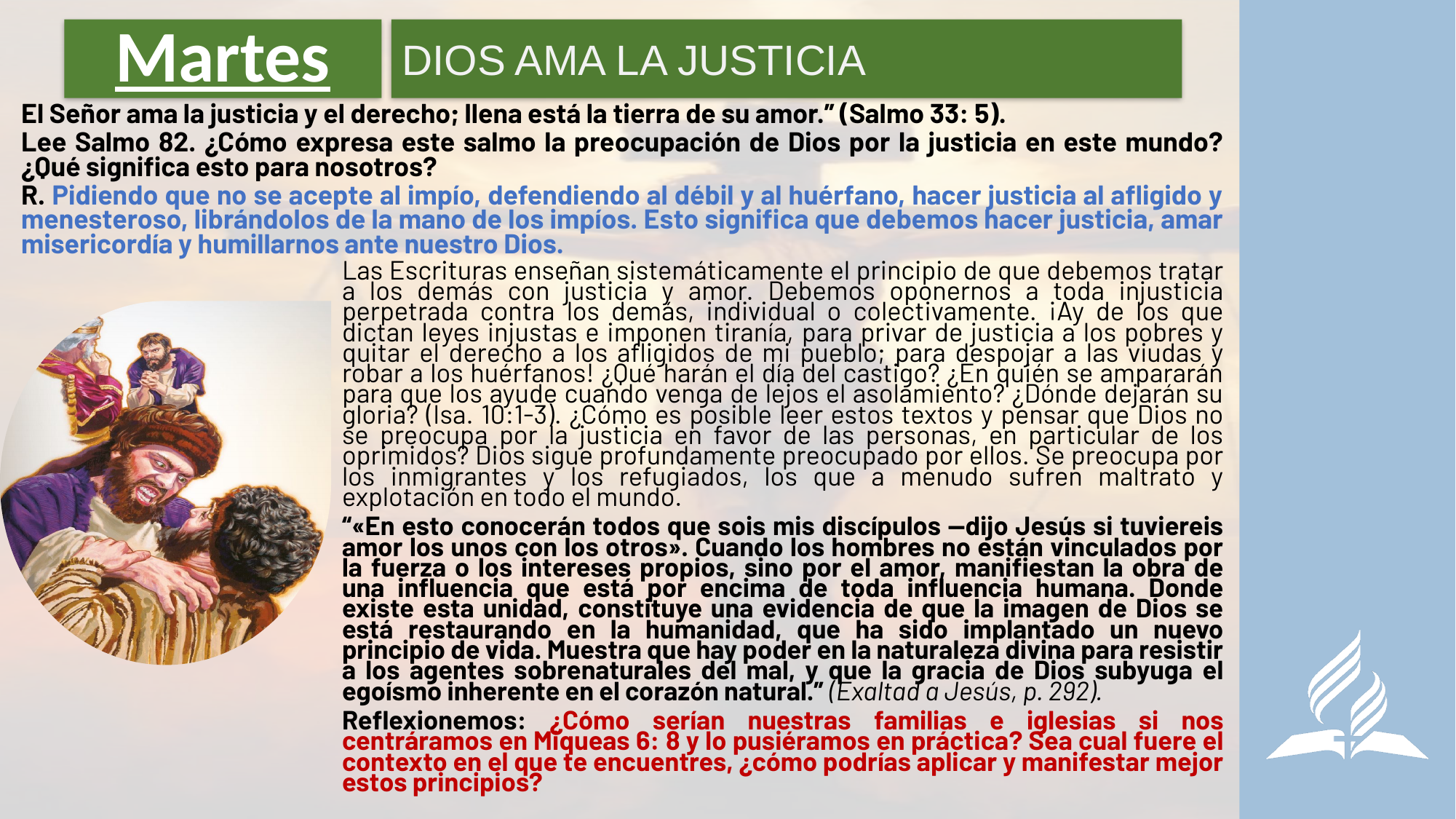

# Martes
DIOS AMA LA JUSTICIA
El Señor ama la justicia y el derecho; llena está la tierra de su amor.” (Salmo 33: 5).
Lee Salmo 82. ¿Cómo expresa este salmo la preocupación de Dios por la justicia en este mundo? ¿Qué significa esto para nosotros?
R. Pidiendo que no se acepte al impío, defendiendo al débil y al huérfano, hacer justicia al afligido y menesteroso, librándolos de la mano de los impíos. Esto significa que debemos hacer justicia, amar misericordía y humillarnos ante nuestro Dios.
Las Escrituras enseñan sistemáticamente el principio de que debemos tratar a los demás con justicia y amor. Debemos oponernos a toda injusticia perpetrada contra los demás, individual o colectivamente. ¡Ay de los que dictan leyes injustas e imponen tiranía, para privar de justicia a los pobres y quitar el derecho a los afligidos de mi pueblo; para despojar a las viudas y robar a los huérfanos! ¿Qué harán el día del castigo? ¿En quién se ampararán para que los ayude cuando venga de lejos el asolamiento? ¿Dónde dejarán su gloria? (Isa. 10:1-3). ¿Cómo es posible leer estos textos y pensar que Dios no se preocupa por la justicia en favor de las personas, en particular de los oprimidos? Dios sigue profundamente preocupado por ellos. Se preocupa por los inmigrantes y los refugiados, los que a menudo sufren maltrato y explotación en todo el mundo.
“«En esto conocerán todos que sois mis discípulos —dijo Jesús si tuviereis amor los unos con los otros». Cuando los hombres no están vinculados por la fuerza o los intereses propios, sino por el amor, manifiestan la obra de una influencia que está por encima de toda influencia humana. Donde existe esta unidad, constituye una evidencia de que la imagen de Dios se está restaurando en la humanidad, que ha sido implantado un nuevo principio de vida. Muestra que hay poder en la naturaleza divina para resistir a los agentes sobrenaturales del mal, y que la gracia de Dios subyuga el egoísmo inherente en el corazón natural.” (Exaltad a Jesús, p. 292).
Reflexionemos: ¿Cómo serían nuestras familias e iglesias si nos centráramos en Miqueas 6: 8 y lo pusiéramos en práctica? Sea cual fuere el contexto en el que te encuentres, ¿cómo podrías aplicar y manifestar mejor estos principios?